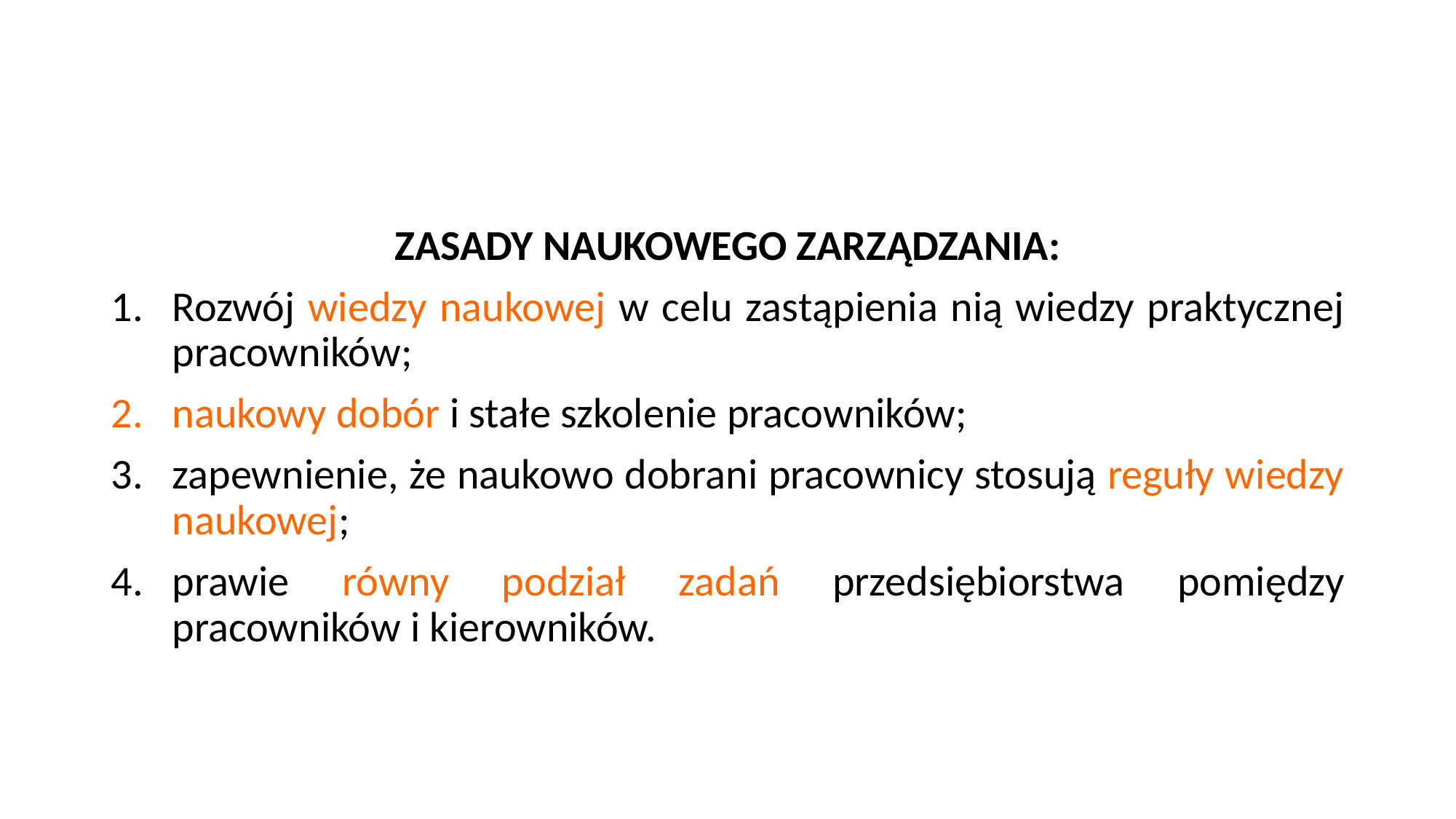

#
ZASADY NAUKOWEGO ZARZĄDZANIA:
Rozwój wiedzy naukowej w celu zastąpienia nią wiedzy praktycznej pracowników;
naukowy dobór i stałe szkolenie pracowników;
zapewnienie, że naukowo dobrani pracownicy stosują reguły wiedzy naukowej;
prawie równy podział zadań przedsiębiorstwa pomiędzy pracowników i kierowników.